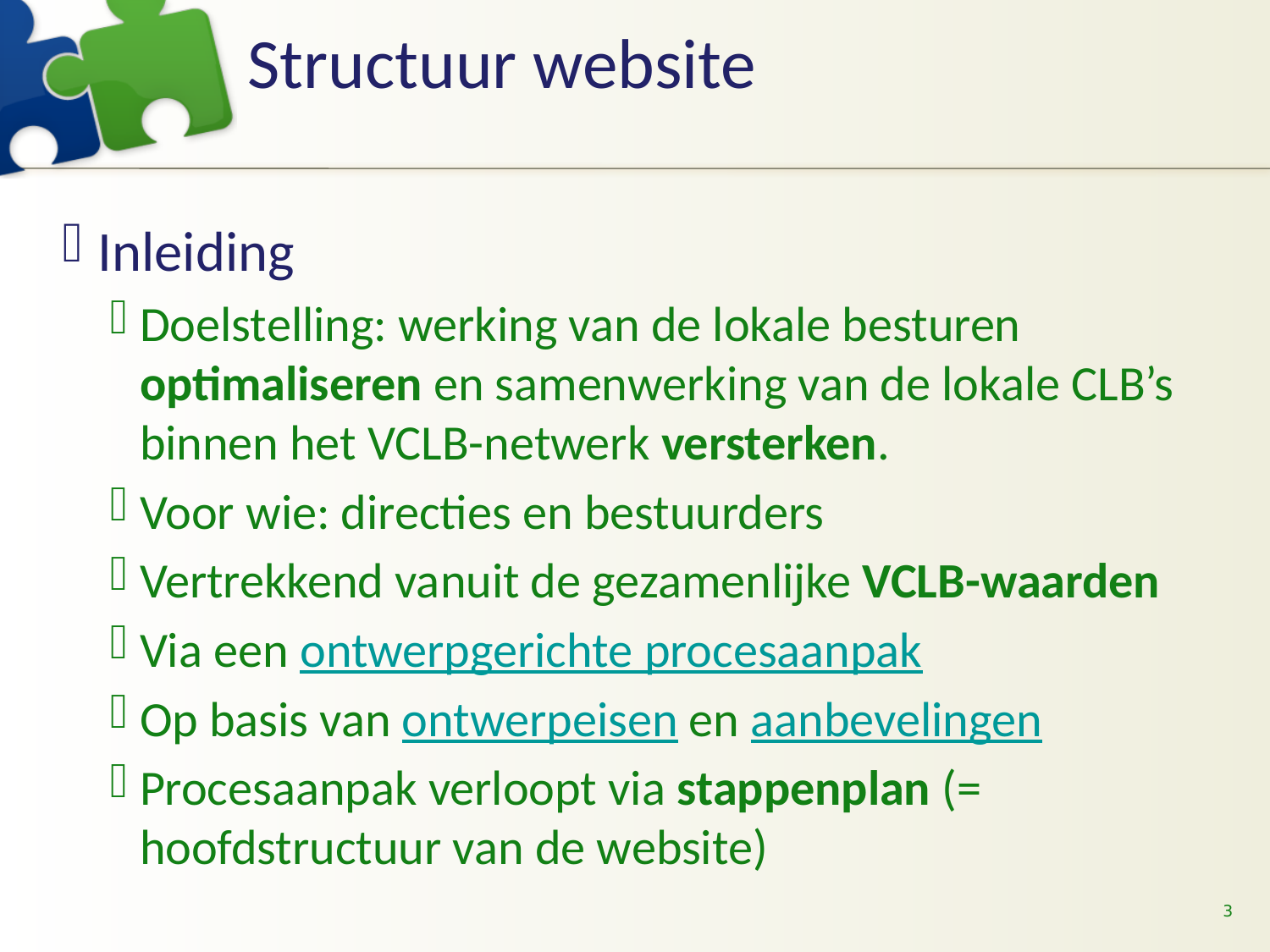

# Structuur website
Inleiding
Doelstelling: werking van de lokale besturen optimaliseren en samenwerking van de lokale CLB’s binnen het VCLB-netwerk versterken.
Voor wie: directies en bestuurders
Vertrekkend vanuit de gezamenlijke VCLB-waarden
Via een ontwerpgerichte procesaanpak
Op basis van ontwerpeisen en aanbevelingen
Procesaanpak verloopt via stappenplan (= hoofdstructuur van de website)

3